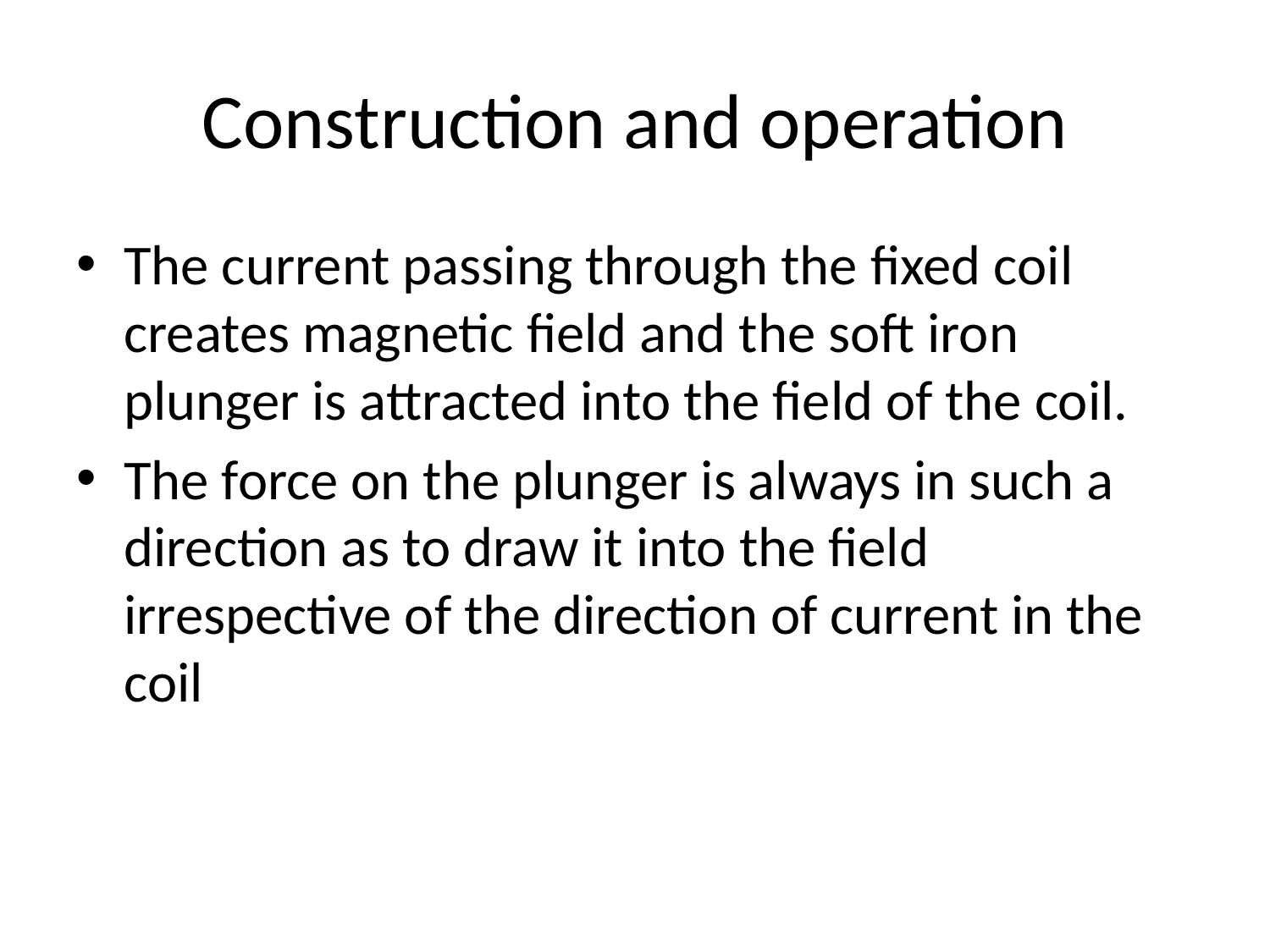

# Construction and operation
The current passing through the fixed coil creates magnetic field and the soft iron plunger is attracted into the field of the coil.
The force on the plunger is always in such a direction as to draw it into the field irrespective of the direction of current in the coil